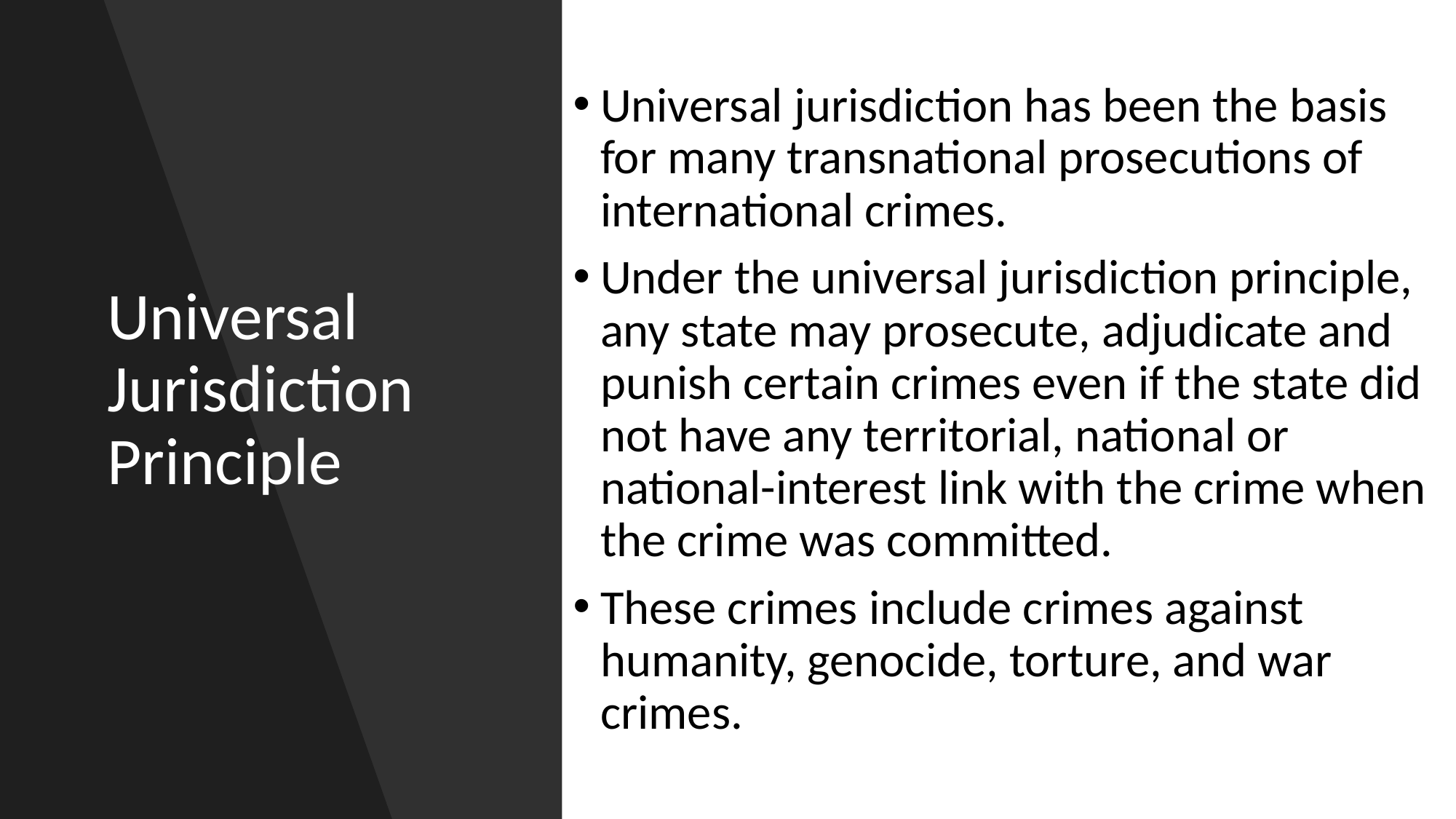

Universal jurisdiction has been the basis for many transnational prosecutions of international crimes.
Under the universal jurisdiction principle, any state may prosecute, adjudicate and punish certain crimes even if the state did not have any territorial, national or national-interest link with the crime when the crime was committed.
These crimes include crimes against humanity, genocide, torture, and war crimes.
# Universal Jurisdiction Principle